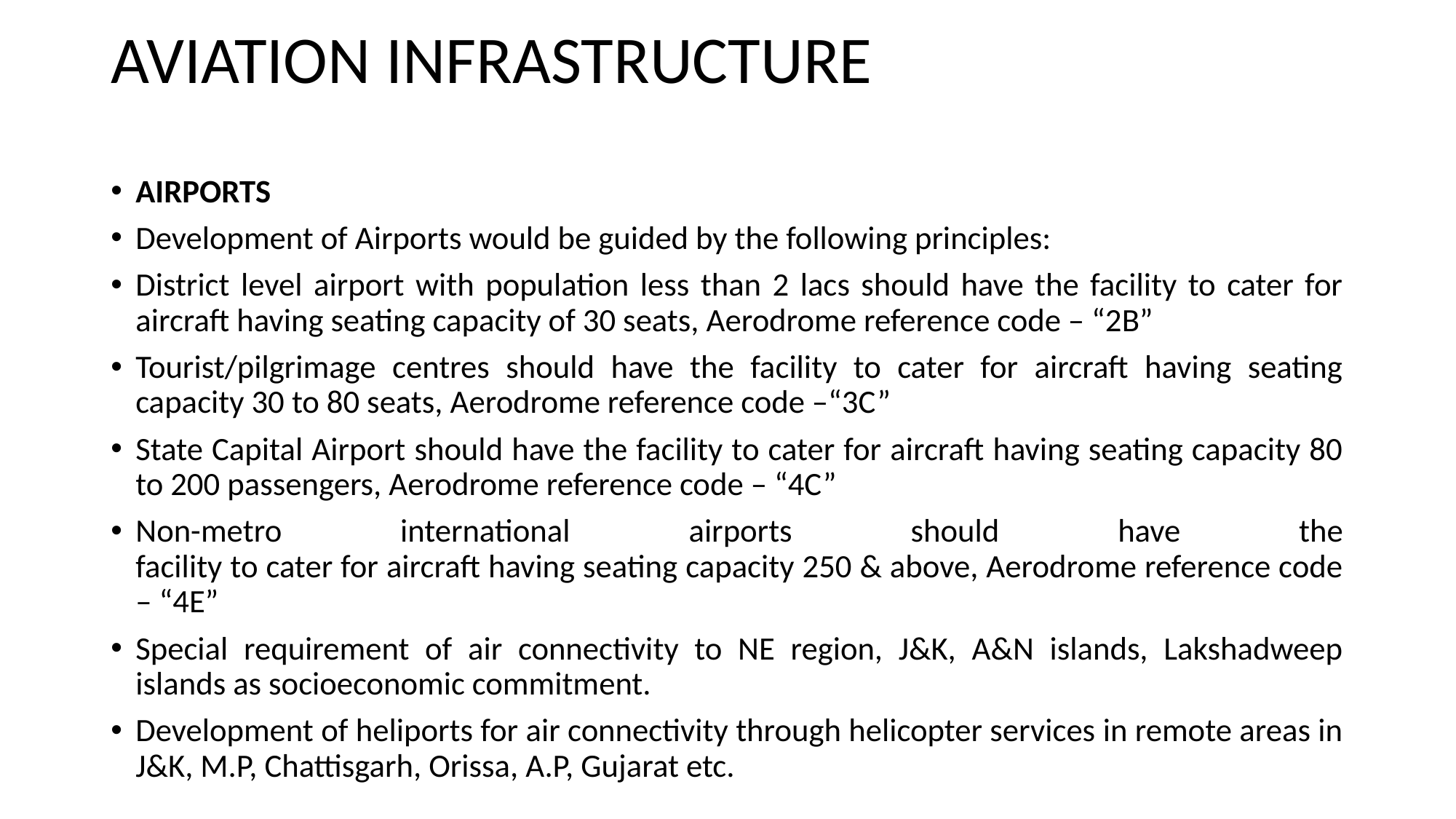

# AVIATION INFRASTRUCTURE
AIRPORTS
Development of Airports would be guided by the following principles:
District level airport with population less than 2 lacs should have the facility to cater for aircraft having seating capacity of 30 seats, Aerodrome reference code – “2B”
Tourist/pilgrimage centres should have the facility to cater for aircraft having seating capacity 30 to 80 seats, Aerodrome reference code –“3C”
State Capital Airport should have the facility to cater for aircraft having seating capacity 80 to 200 passengers, Aerodrome reference code – “4C”
Non-metro international airports should have the
facility to cater for aircraft having seating capacity 250 & above, Aerodrome reference code – “4E”
Special requirement of air connectivity to NE region, J&K, A&N islands, Lakshadweep islands as socioeconomic commitment.
Development of heliports for air connectivity through helicopter services in remote areas in J&K, M.P, Chattisgarh, Orissa, A.P, Gujarat etc.